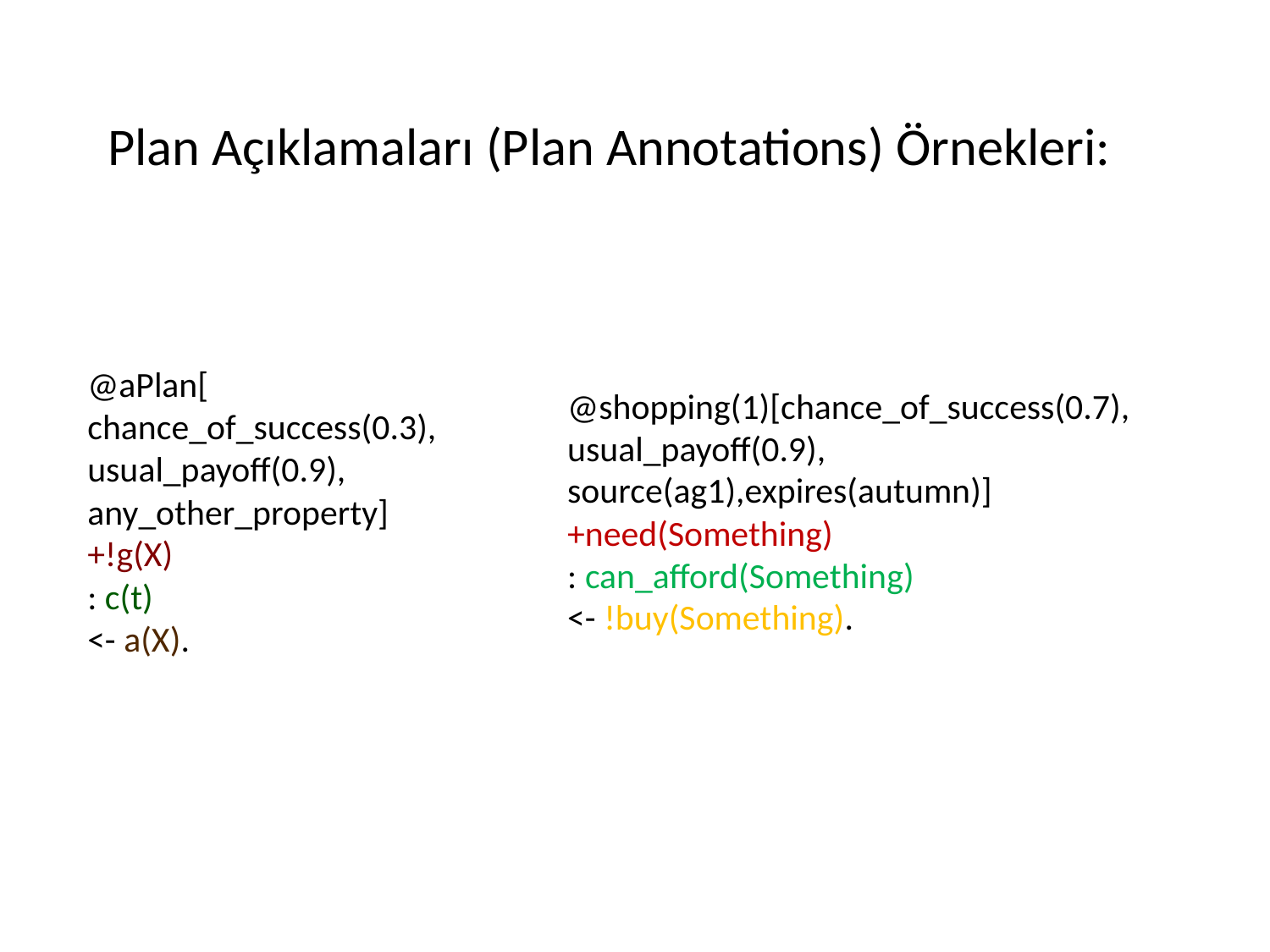

# Plan Açıklamaları (Plan Annotations) Örnekleri:
@aPlan[
chance_of_success(0.3),
usual_payoff(0.9),
any_other_property]
+!g(X)
: c(t)
<- a(X).
@shopping(1)[chance_of_success(0.7),
usual_payoff(0.9),
source(ag1),expires(autumn)]
+need(Something)
: can_afford(Something)
<- !buy(Something).